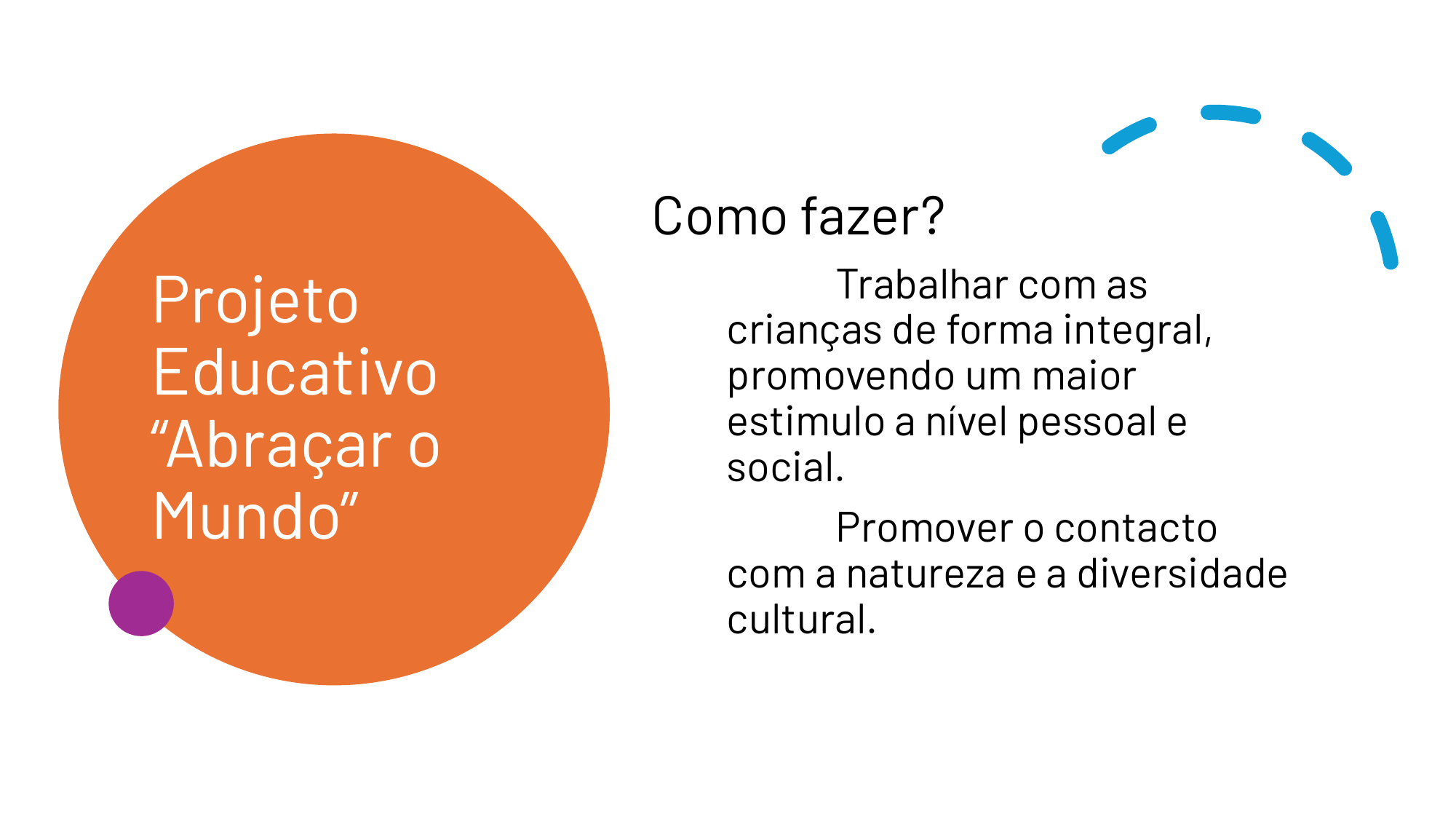

# Projeto Educativo “Abraçar o Mundo”
Como fazer?
	Trabalhar com as crianças de forma integral, promovendo um maior estimulo a nível pessoal e social.
	Promover o contacto com a natureza e a diversidade cultural.